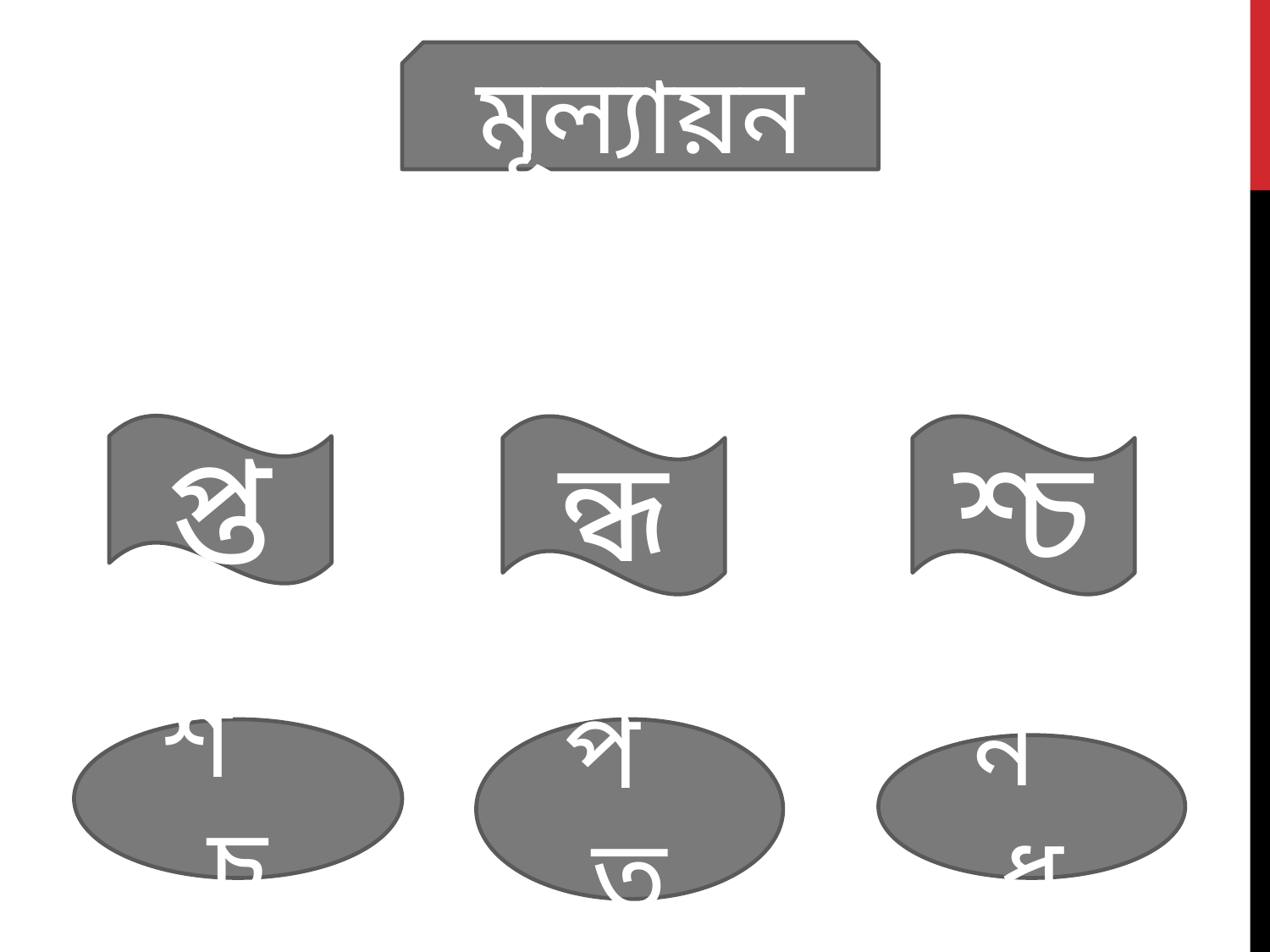

মূল্যায়ন
প্ত
ন্ধ
শ্চ
শ    চ
প   ত
ন   ধ